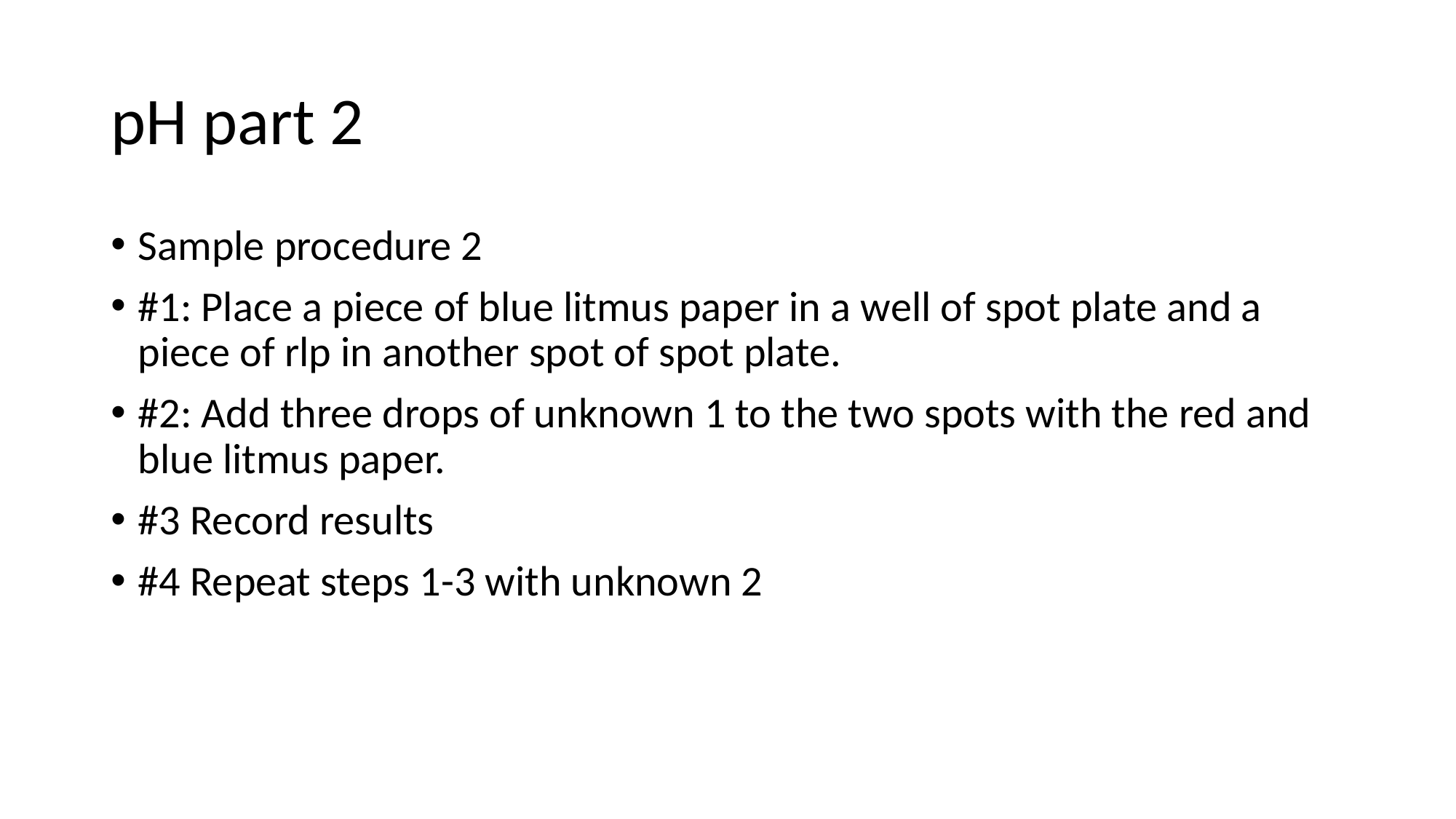

# pH part 2
Sample procedure 2
#1: Place a piece of blue litmus paper in a well of spot plate and a piece of rlp in another spot of spot plate.
#2: Add three drops of unknown 1 to the two spots with the red and blue litmus paper.
#3 Record results
#4 Repeat steps 1-3 with unknown 2